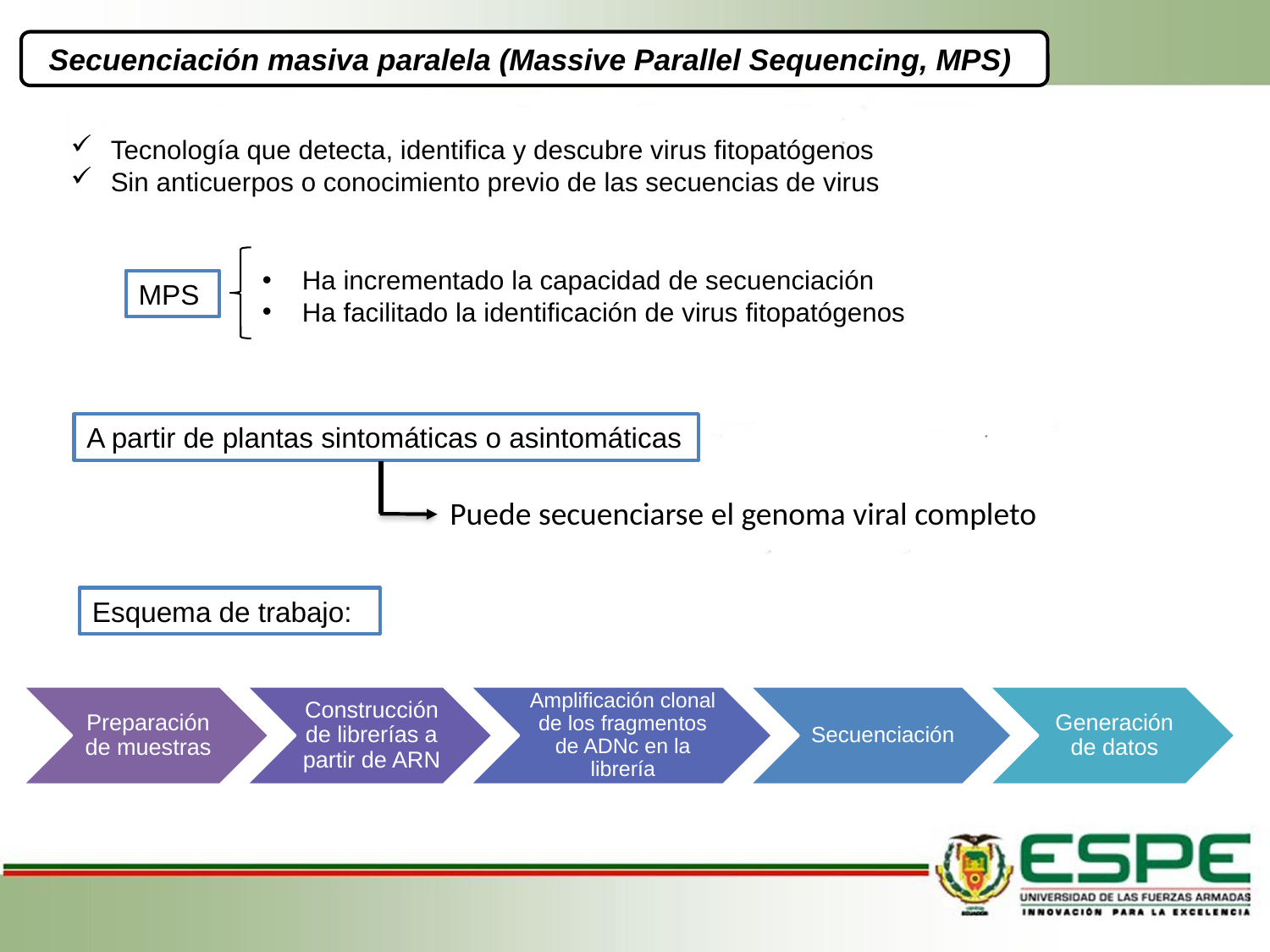

Secuenciación masiva paralela (Massive Parallel Sequencing, MPS)
Tecnología que detecta, identifica y descubre virus fitopatógenos
Sin anticuerpos o conocimiento previo de las secuencias de virus

Ha incrementado la capacidad de secuenciación
Ha facilitado la identificación de virus fitopatógenos
MPS
A partir de plantas sintomáticas o asintomáticas
Puede secuenciarse el genoma viral completo
Esquema de trabajo:
Preparación de muestras
Construcción de librerías a partir de ARN
Amplificación clonal de los fragmentos de ADNc en la librería
Secuenciación
Generación de datos